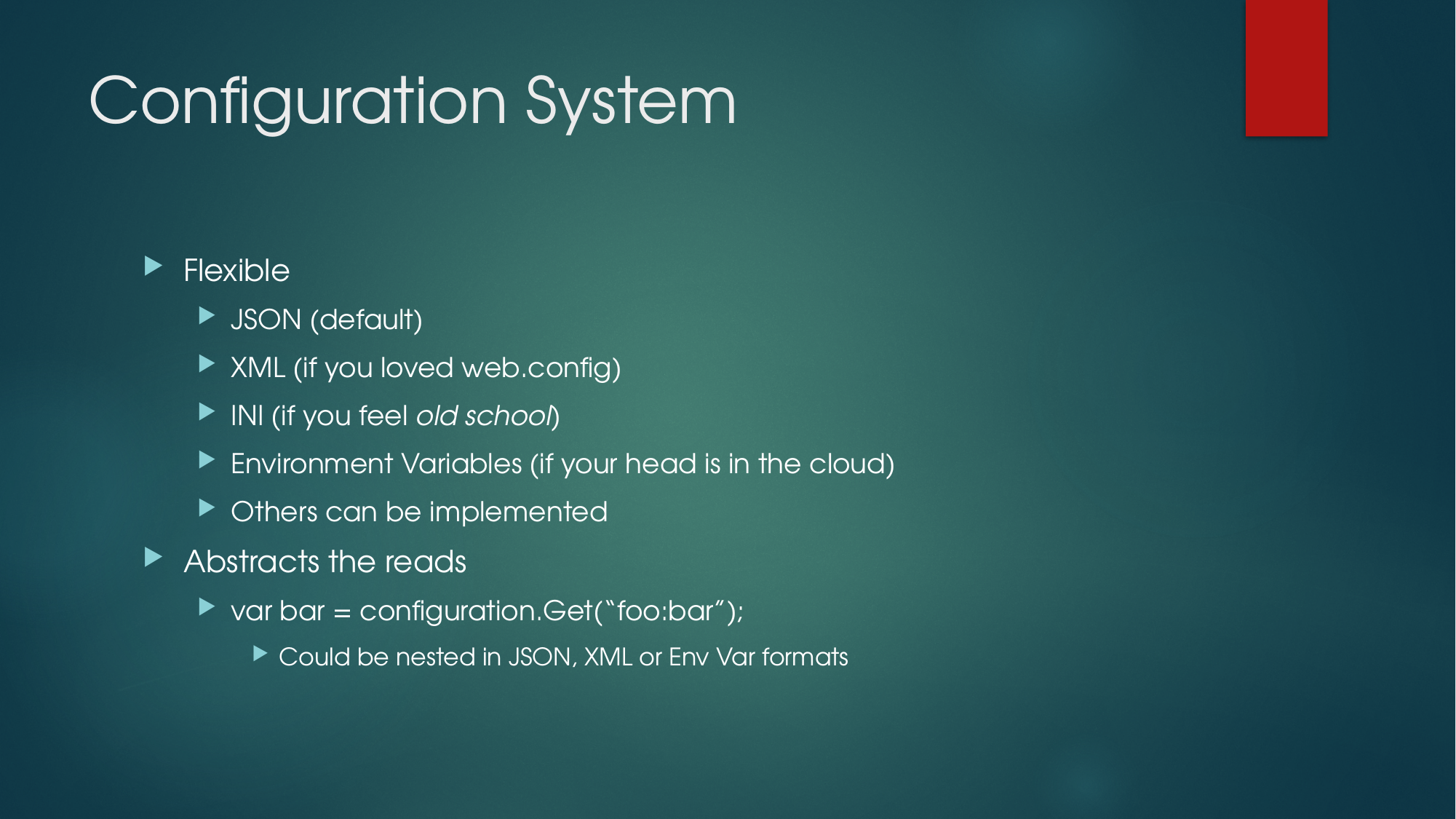

# Configuration System
Flexible
JSON (default)
XML (if you loved web.config)
INI (if you feel old school)
Environment Variables (if your head is in the cloud)
Others can be implemented
Abstracts the reads
var bar = configuration.Get(“foo:bar”);
Could be nested in JSON, XML or Env Var formats